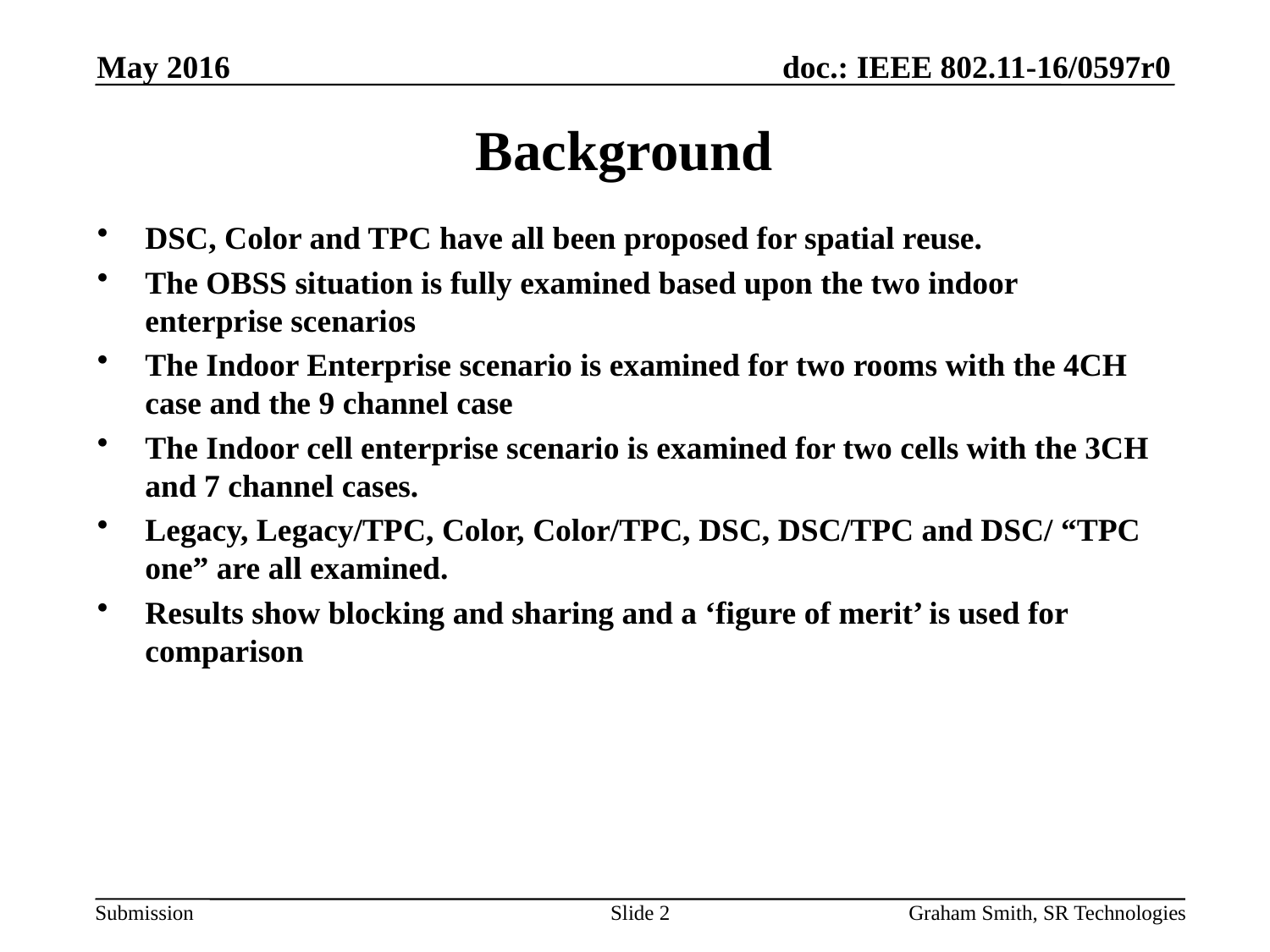

May 2016
# Background
DSC, Color and TPC have all been proposed for spatial reuse.
The OBSS situation is fully examined based upon the two indoor enterprise scenarios
The Indoor Enterprise scenario is examined for two rooms with the 4CH case and the 9 channel case
The Indoor cell enterprise scenario is examined for two cells with the 3CH and 7 channel cases.
Legacy, Legacy/TPC, Color, Color/TPC, DSC, DSC/TPC and DSC/ “TPC one” are all examined.
Results show blocking and sharing and a ‘figure of merit’ is used for comparison

Slide 2
Graham Smith, SR Technologies